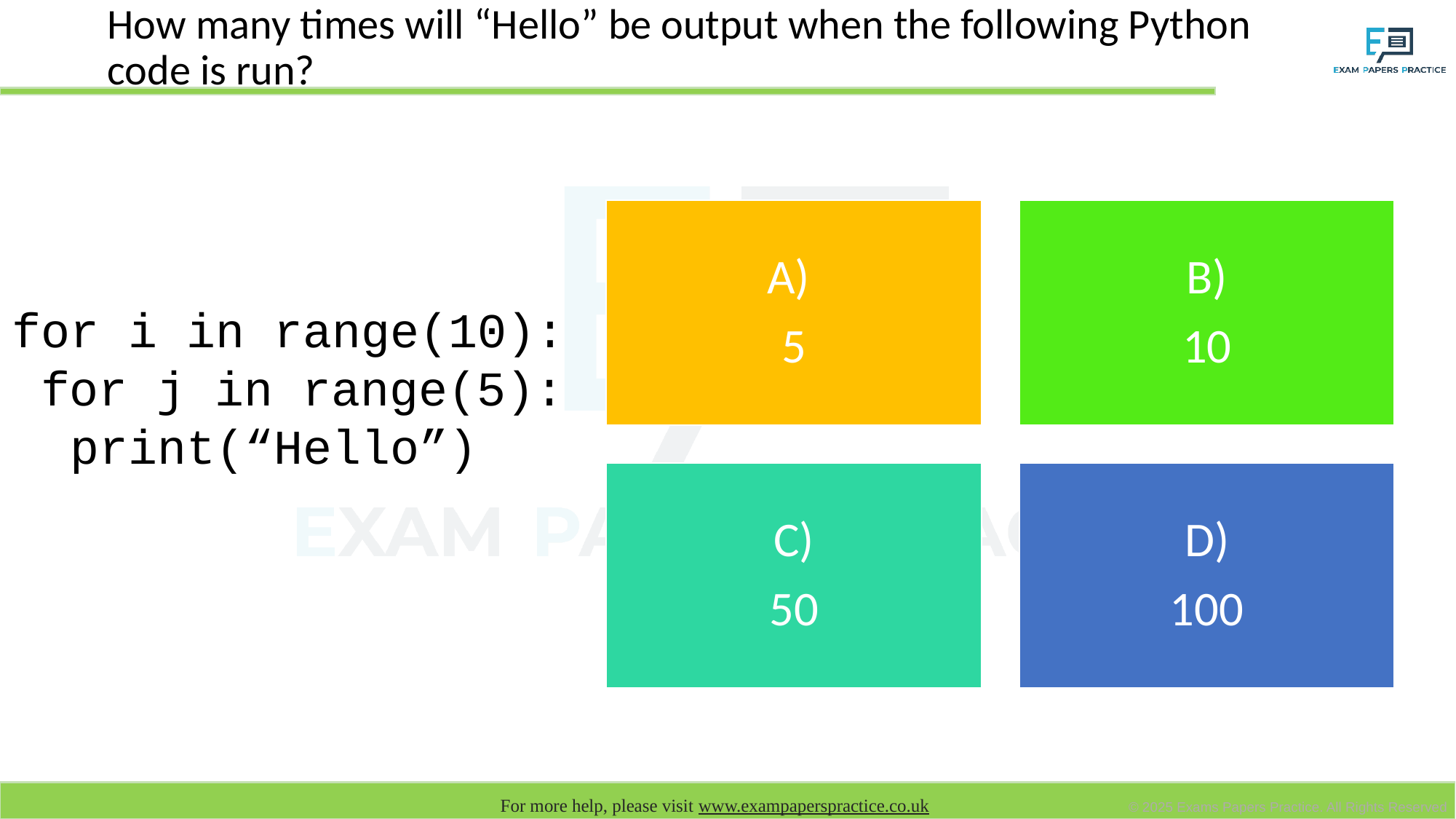

# How many times will “Hello” be output when the following Python code is run?
A)
5
B)
10
C)
50
D)
100
for i in range(10):
 for j in range(5):
  print(“Hello”)